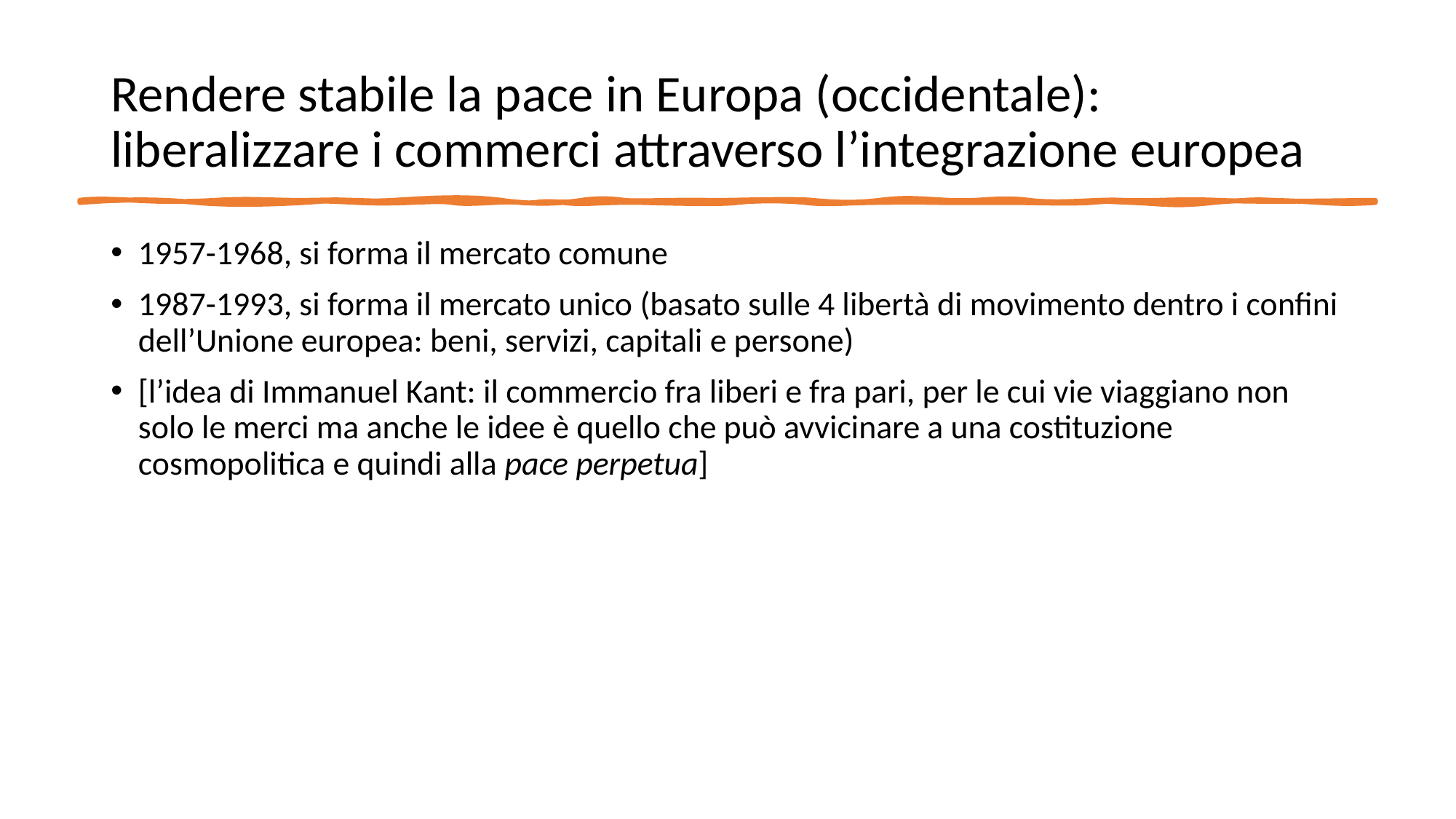

# Rendere stabile la pace in Europa (occidentale): liberalizzare i commerci attraverso l’integrazione europea

1957-1968, si forma il mercato comune
1987-1993, si forma il mercato unico (basato sulle 4 libertà di movimento dentro i confini dell’Unione europea: beni, servizi, capitali e persone)
[l’idea di Immanuel Kant: il commercio fra liberi e fra pari, per le cui vie viaggiano non solo le merci ma anche le idee è quello che può avvicinare a una costituzione cosmopolitica e quindi alla pace perpetua]